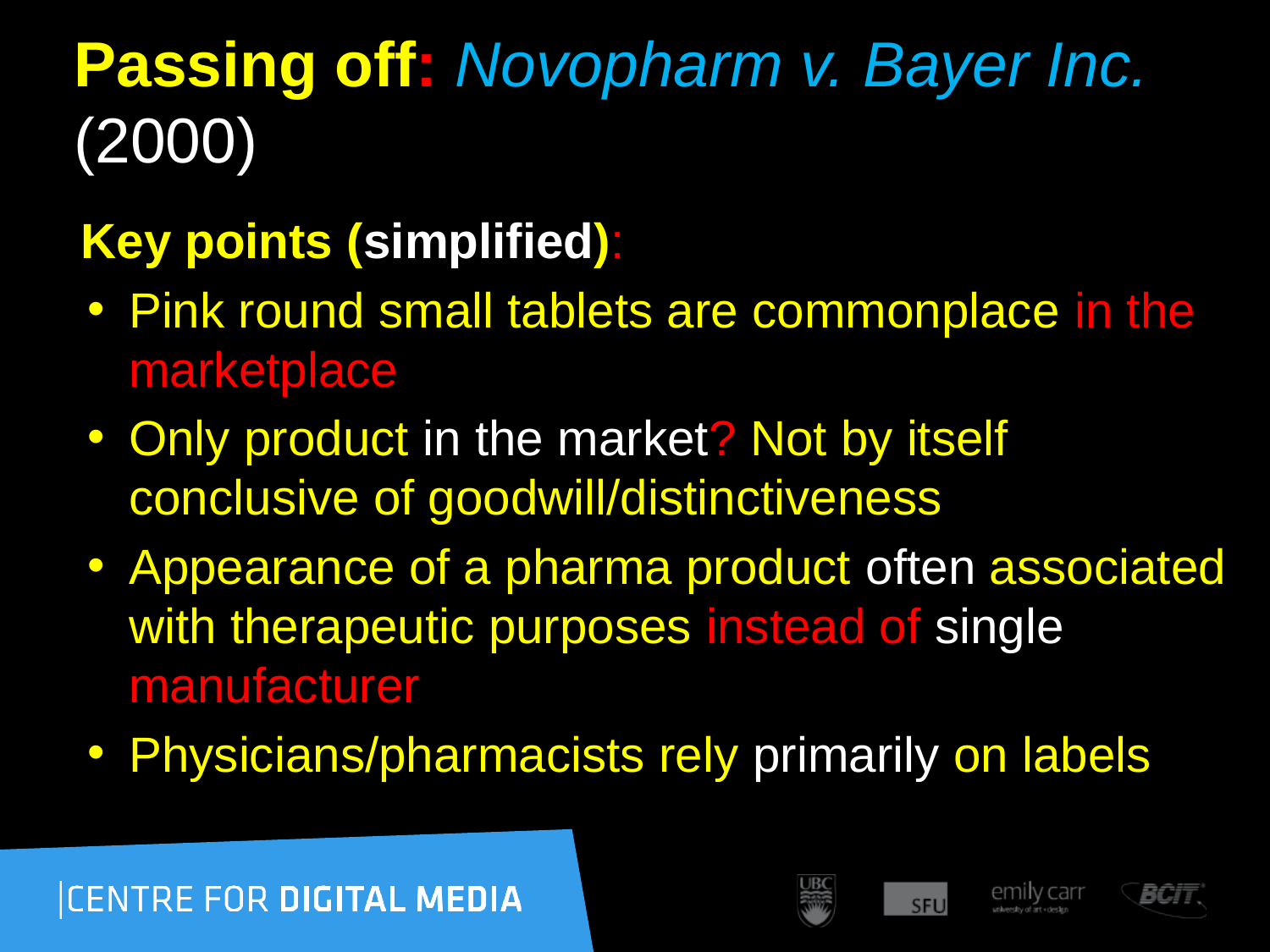

60
# Passing off: Novopharm v. Bayer Inc. (2000)
Key points (simplified):
Pink round small tablets are commonplace in the marketplace
Only product in the market? Not by itself conclusive of goodwill/distinctiveness
Appearance of a pharma product often associated with therapeutic purposes instead of single manufacturer
Physicians/pharmacists rely primarily on labels